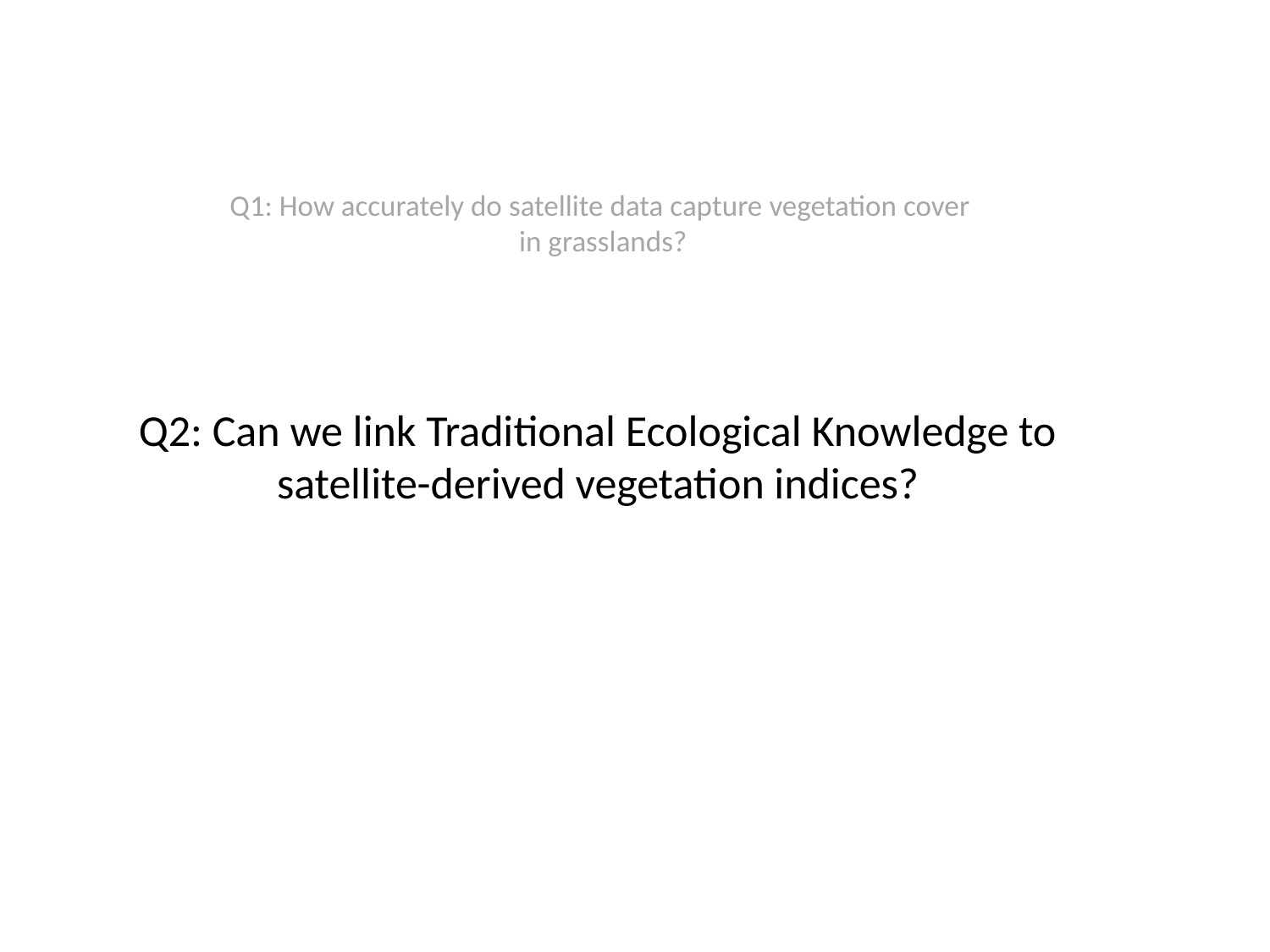

# Q1: How accurately do satellite data capture vegetation cover in grasslands?
Q2: Can we link Traditional Ecological Knowledge to satellite-derived vegetation indices?